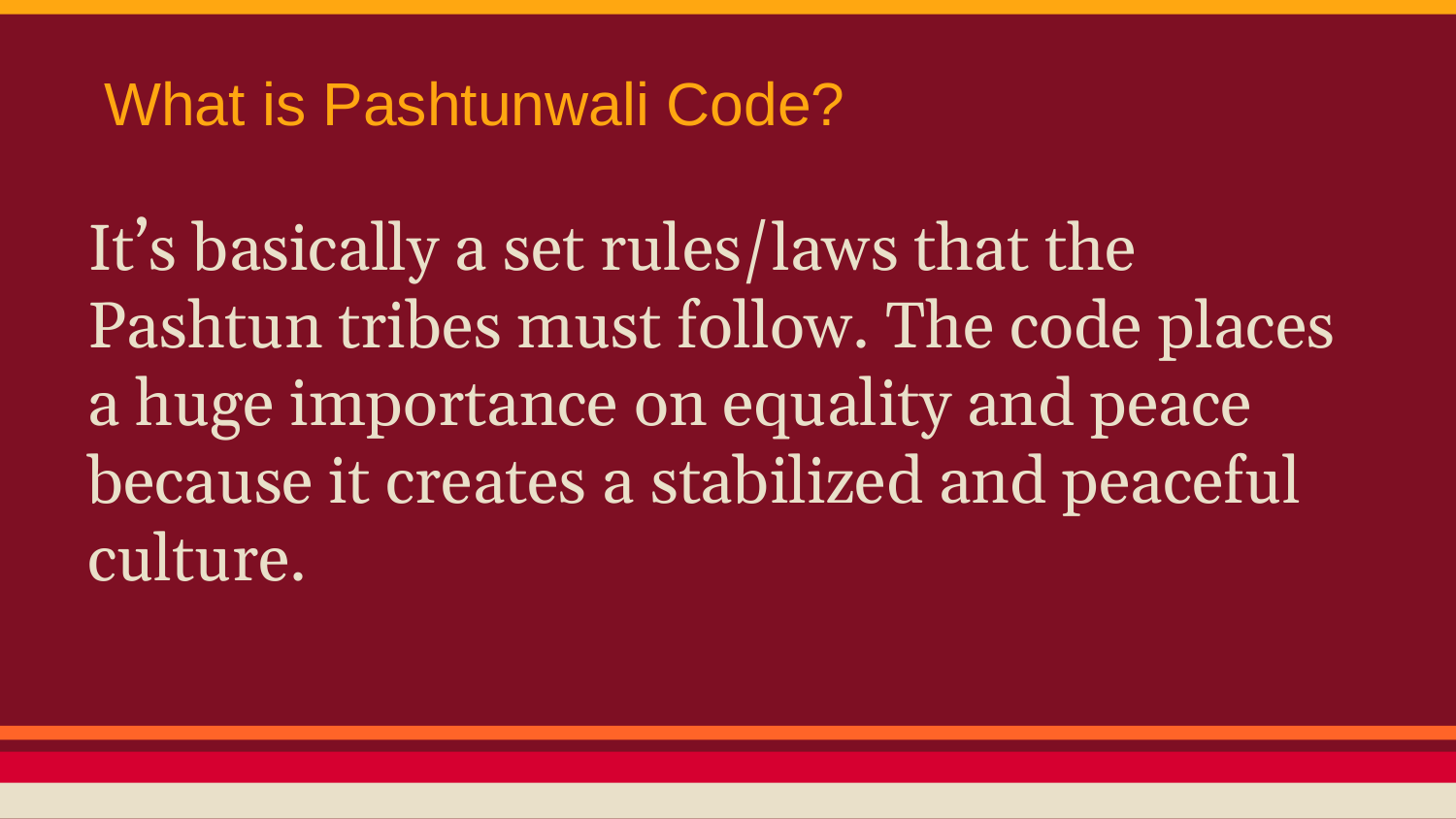

# What is Pashtunwali Code?
It’s basically a set rules/laws that the Pashtun tribes must follow. The code places a huge importance on equality and peace because it creates a stabilized and peaceful culture.